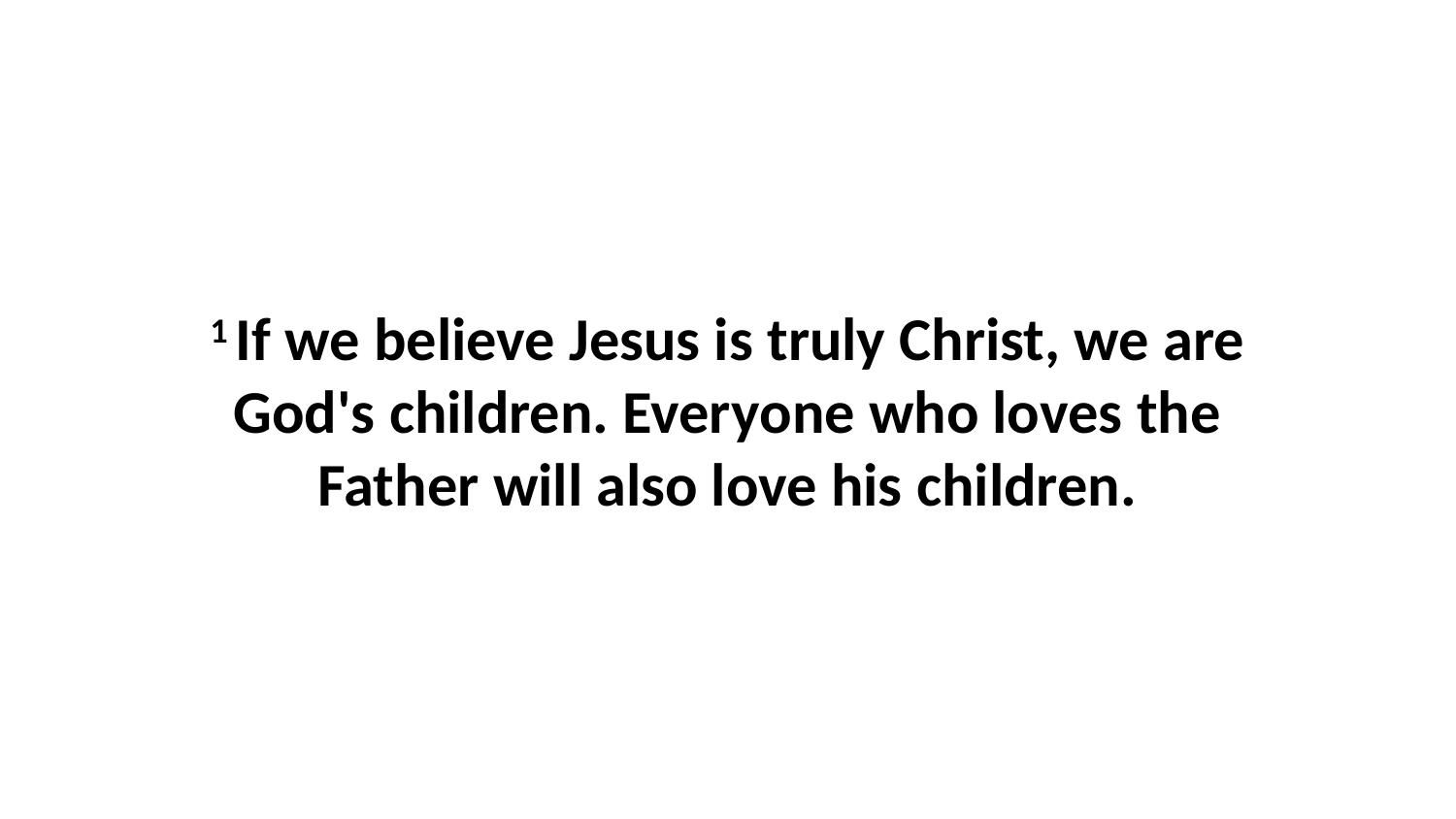

1 If we believe Jesus is truly Christ, we are God's children. Everyone who loves the Father will also love his children.